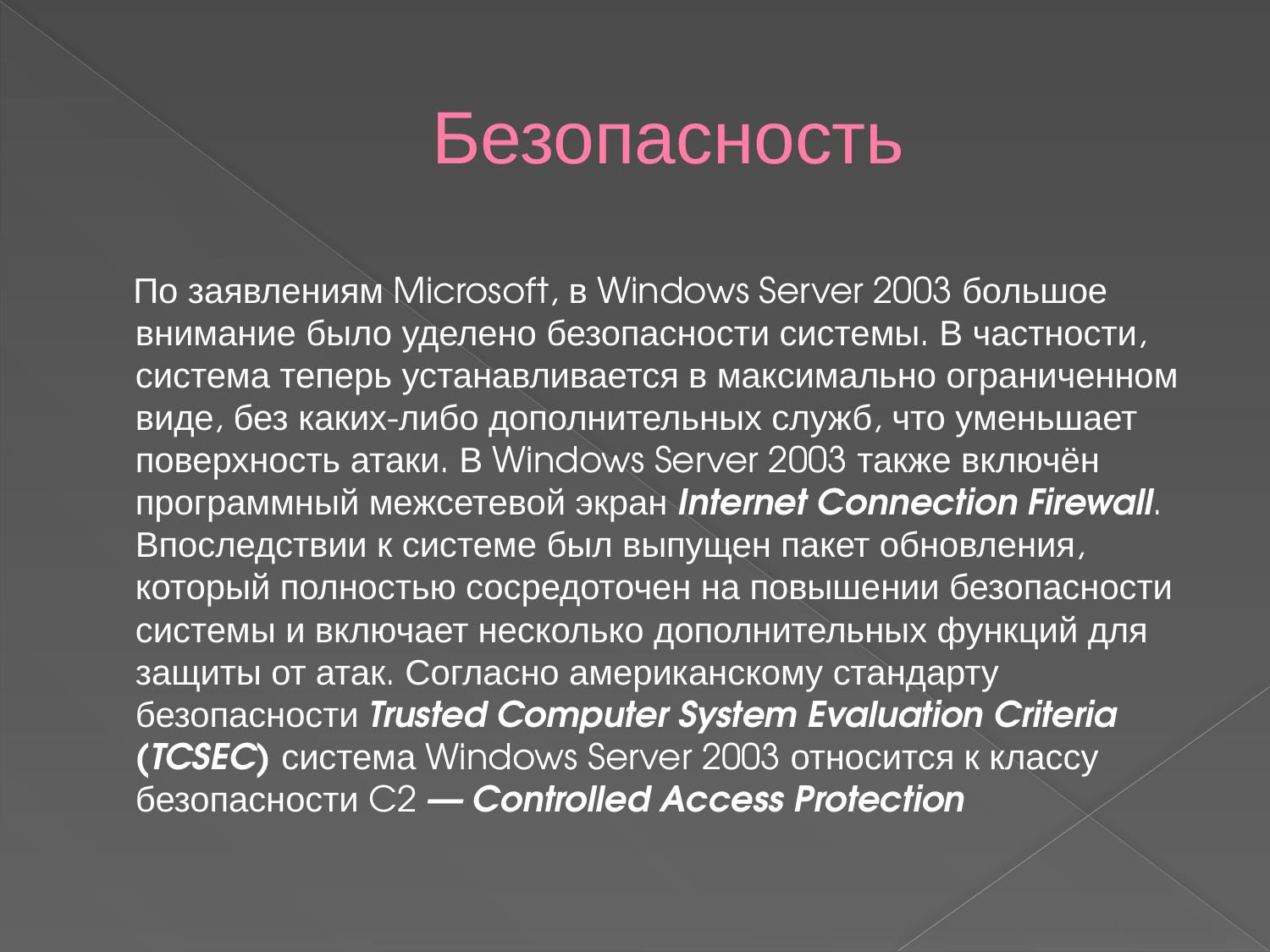

# Безопасность
     По заявлениям Microsoft, в Windows Server 2003 большое внимание было уделено безопасности системы. В частности, система теперь устанавливается в максимально ограниченном виде, без каких-либо дополнительных служб, что уменьшает поверхность атаки. В Windows Server 2003 также включён программный межсетевой экран Internet Connection Firewall. Впоследствии к системе был выпущен пакет обновления, который полностью сосредоточен на повышении безопасности системы и включает несколько дополнительных функций для защиты от атак. Согласно американскому стандарту безопасности Trusted Computer System Evaluation Criteria (TCSEC) система Windows Server 2003 относится к классу безопасности C2 — Controlled Access Protection